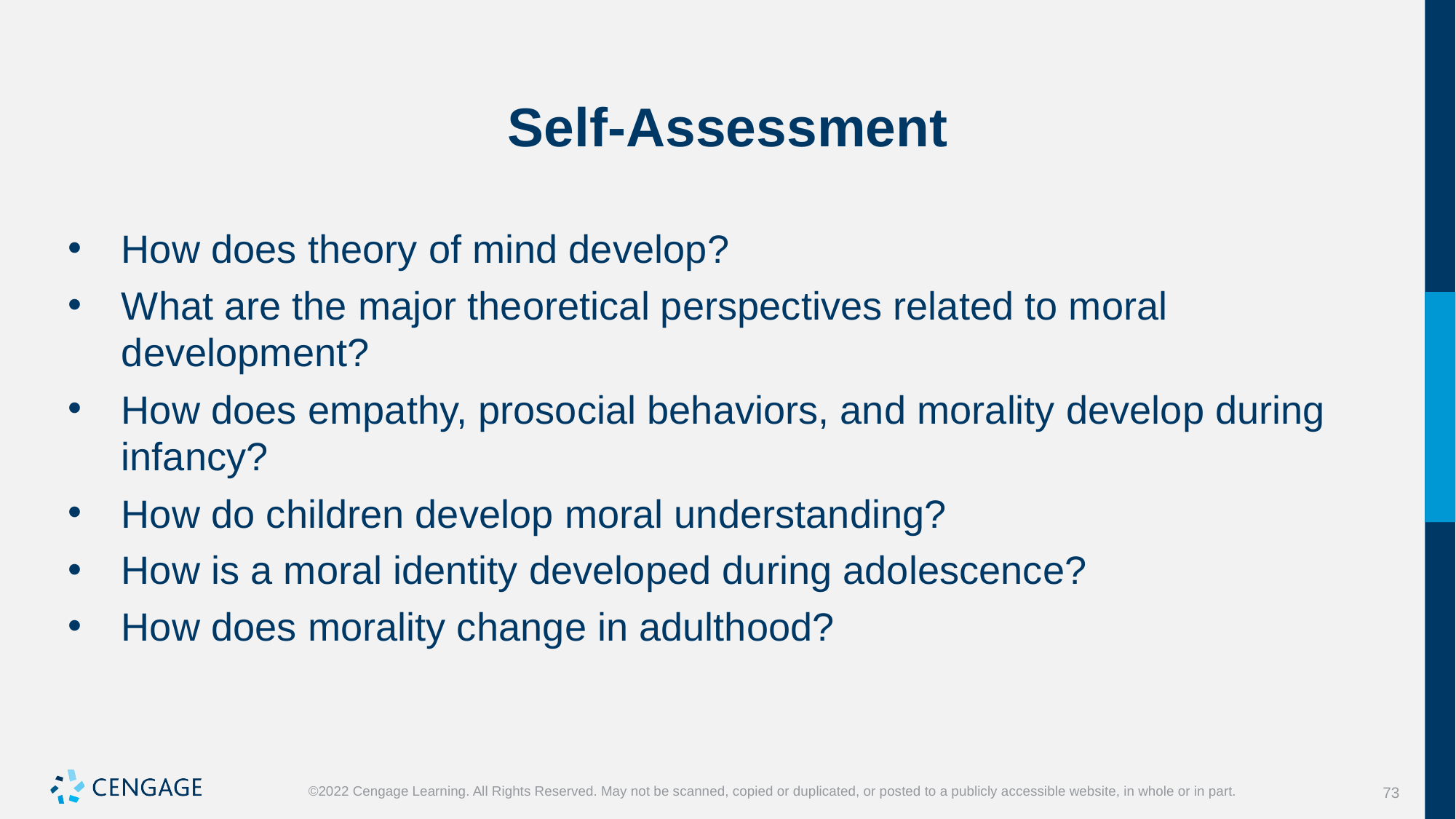

# Self-Assessment
How does theory of mind develop?
What are the major theoretical perspectives related to moral development?
How does empathy, prosocial behaviors, and morality develop during infancy?
How do children develop moral understanding?
How is a moral identity developed during adolescence?
How does morality change in adulthood?